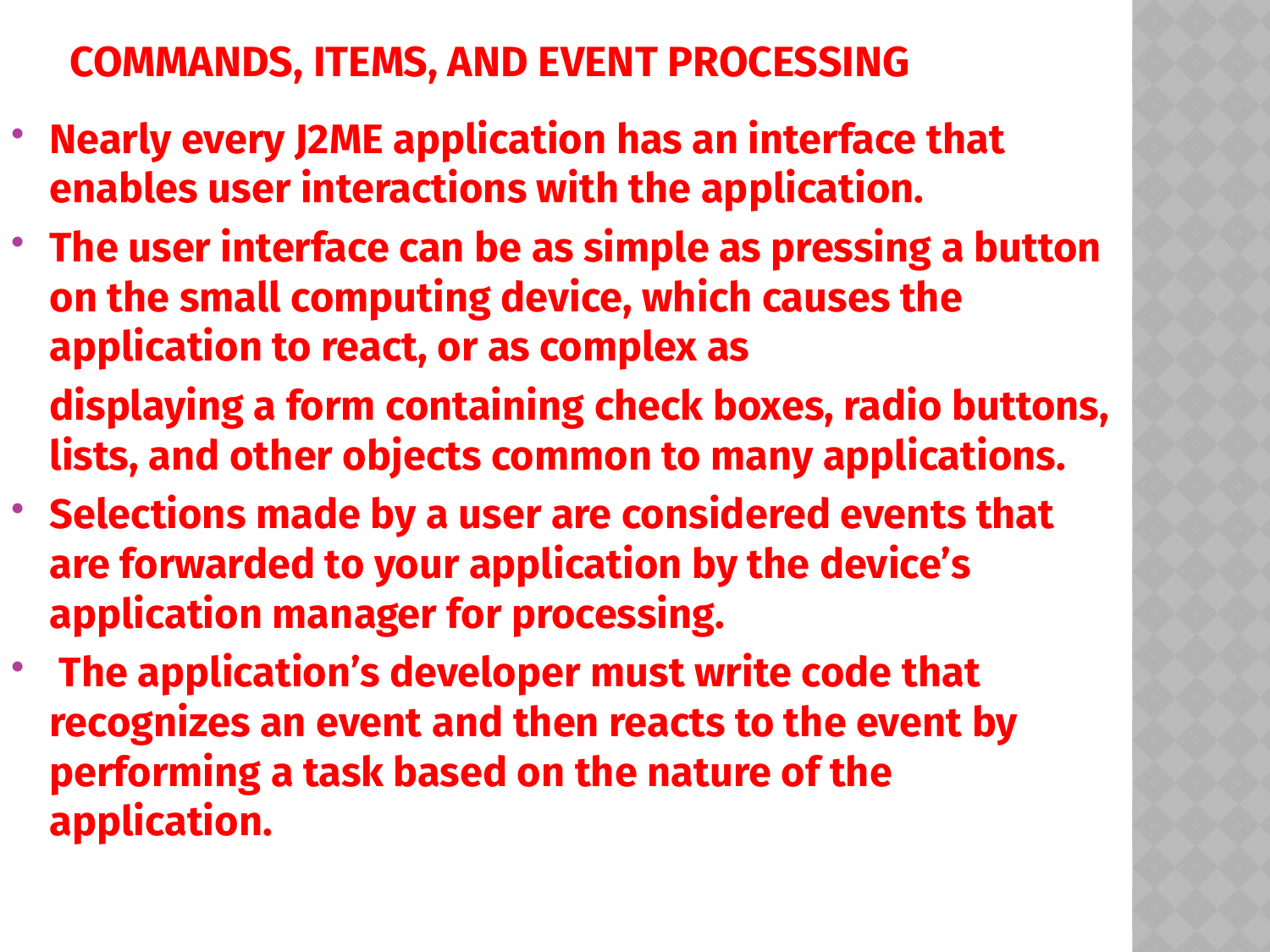

# Commands, Items, and Event Processing
Nearly every J2ME application has an interface that enables user interactions with the application.
The user interface can be as simple as pressing a button on the small computing device, which causes the application to react, or as complex as
	displaying a form containing check boxes, radio buttons, lists, and other objects common to many applications.
Selections made by a user are considered events that are forwarded to your application by the device’s application manager for processing.
 The application’s developer must write code that recognizes an event and then reacts to the event by performing a task based on the nature of the application.